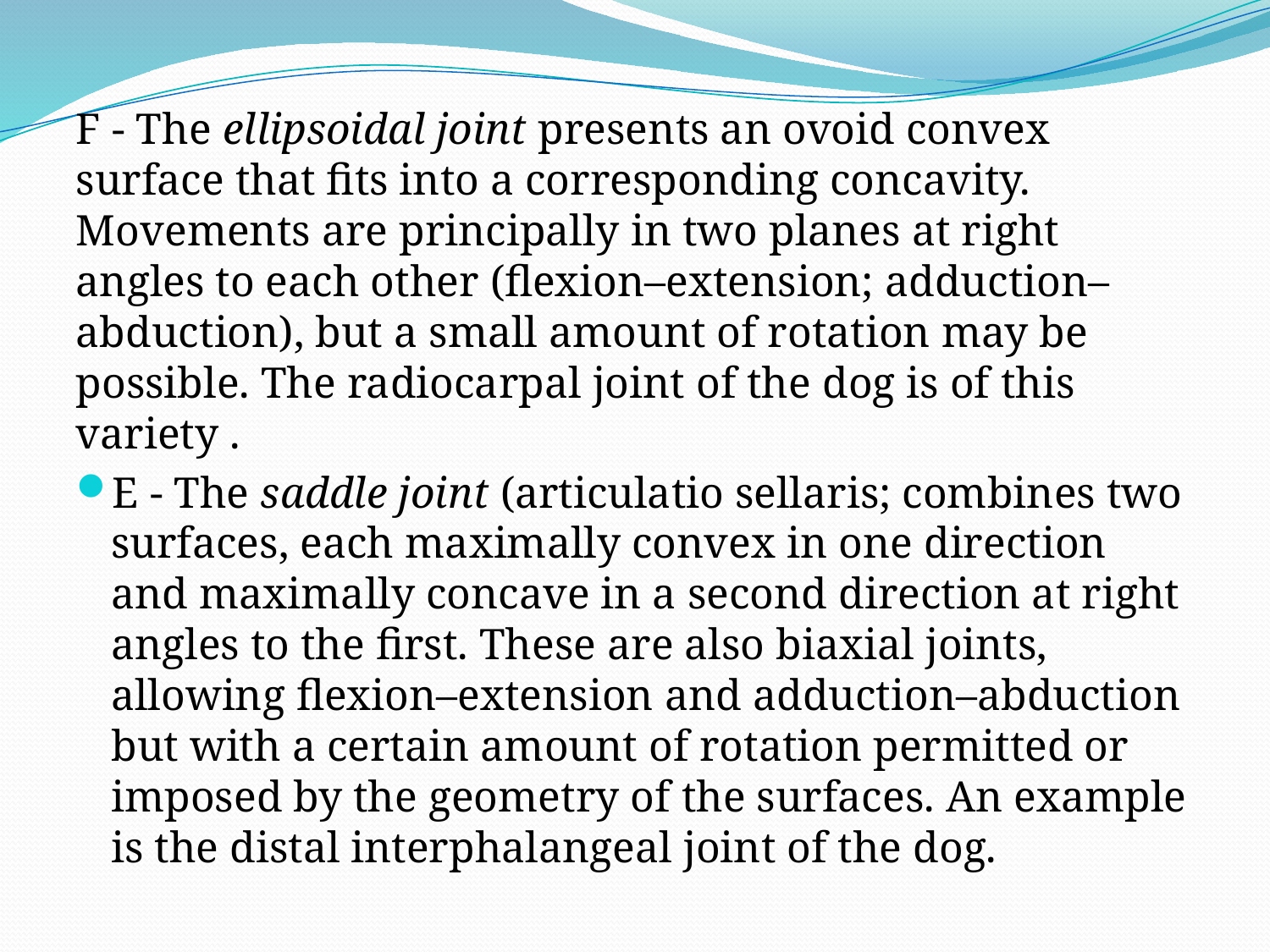

F - The ellipsoidal joint presents an ovoid convex surface that fits into a corresponding concavity. Movements are principally in two planes at right angles to each other (flexion–extension; adduction– abduction), but a small amount of rotation may be possible. The radiocarpal joint of the dog is of this variety .
E - The saddle joint (articulatio sellaris; combines two surfaces, each maximally convex in one direction and maximally concave in a second direction at right angles to the first. These are also biaxial joints, allowing flexion–extension and adduction–abduction but with a certain amount of rotation permitted or imposed by the geometry of the surfaces. An example is the distal interphalangeal joint of the dog.